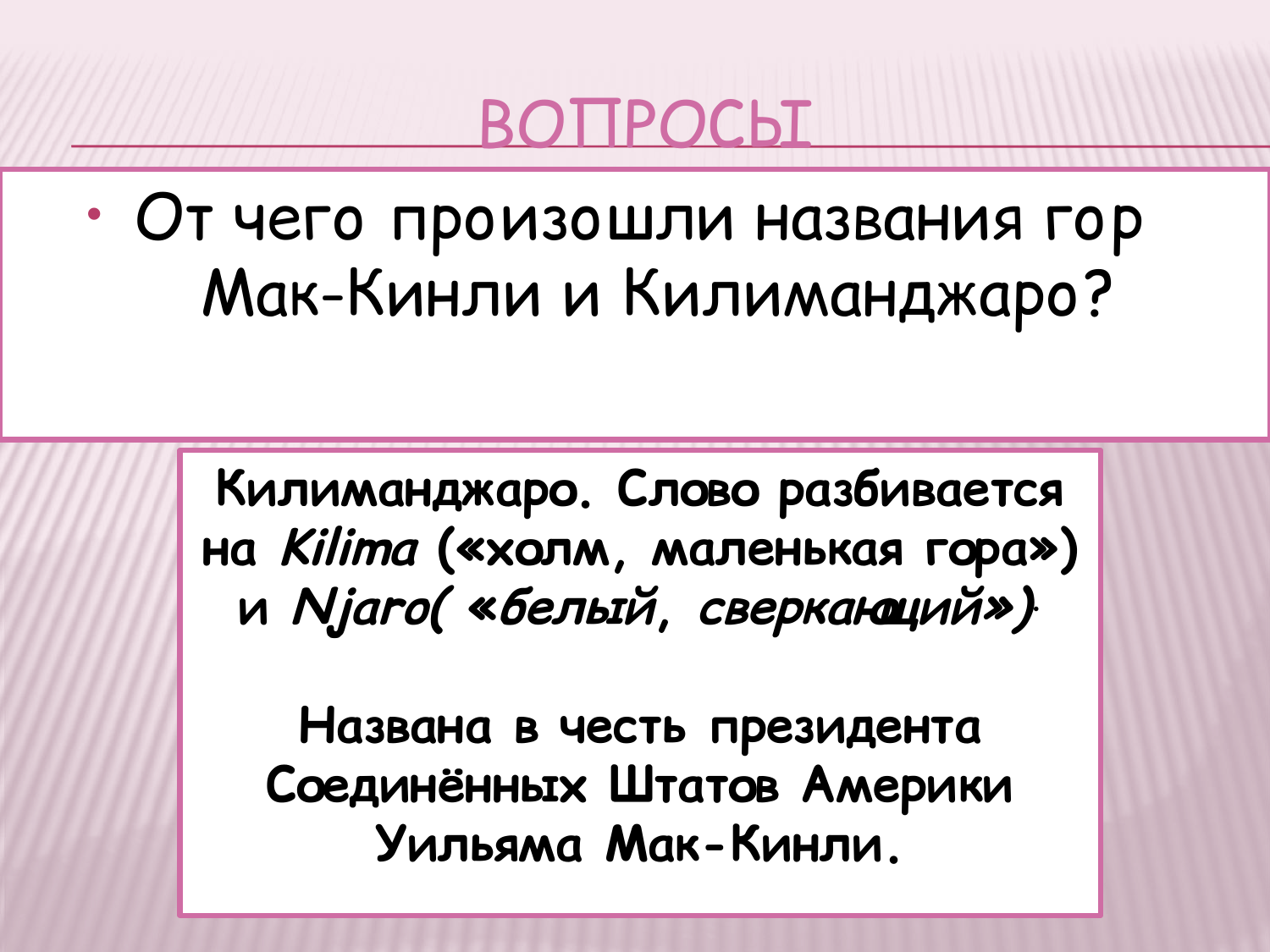

# ВОПРОСЫ
От чего произошли названия гор   Мак-Кинли и Килиманджаро?

Килиманджаро. Слово разбивается на Kilima («холм, маленькая гора») и Njaro( «белый, сверкающий»).

Названа в честь президента Соединённых Штатов Америки Уильяма Мак-Кинли.